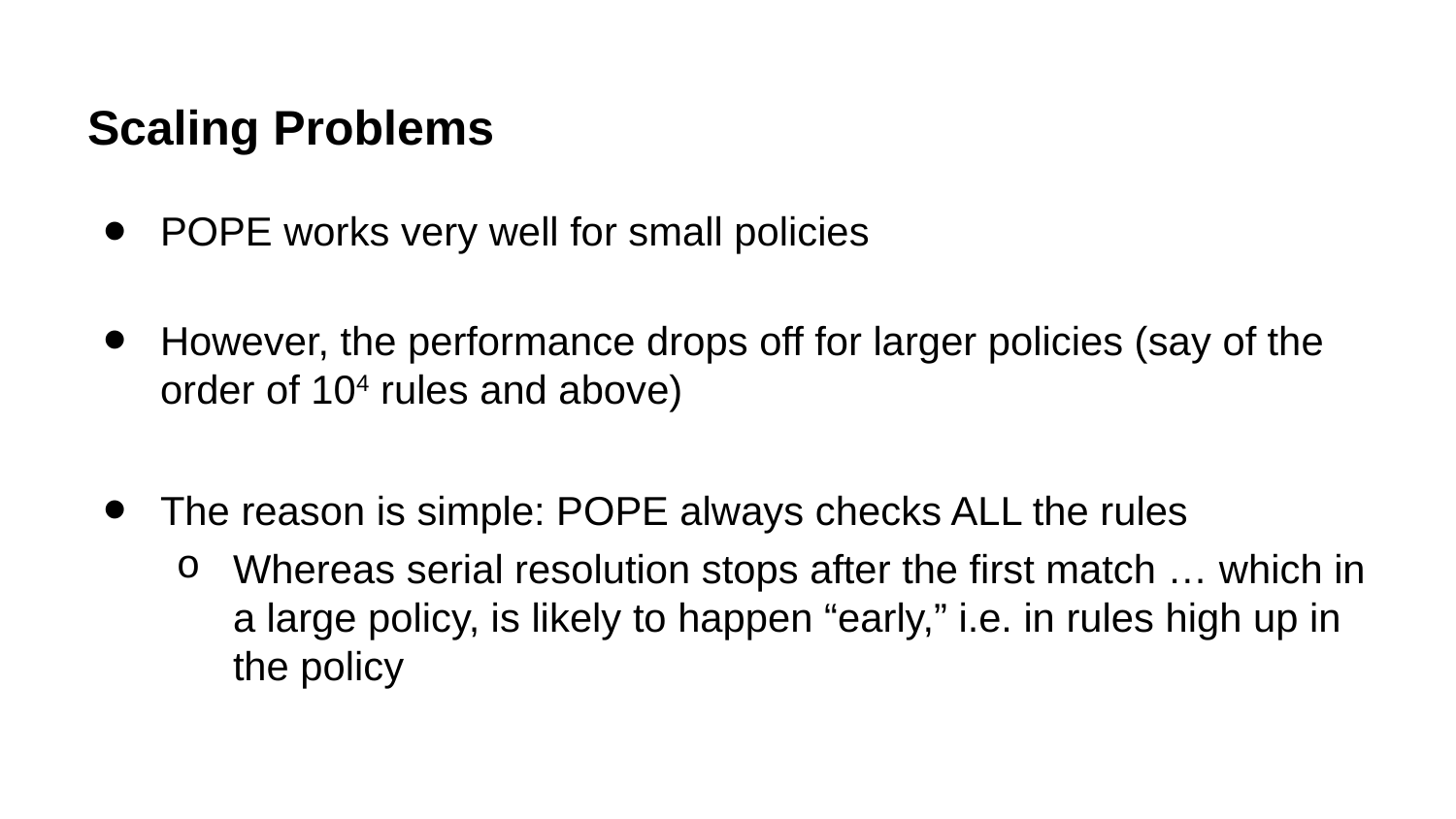

# Scaling Problems
POPE works very well for small policies
However, the performance drops off for larger policies (say of the order of 104 rules and above)

The reason is simple: POPE always checks ALL the rules
Whereas serial resolution stops after the first match … which in a large policy, is likely to happen “early,” i.e. in rules high up in the policy